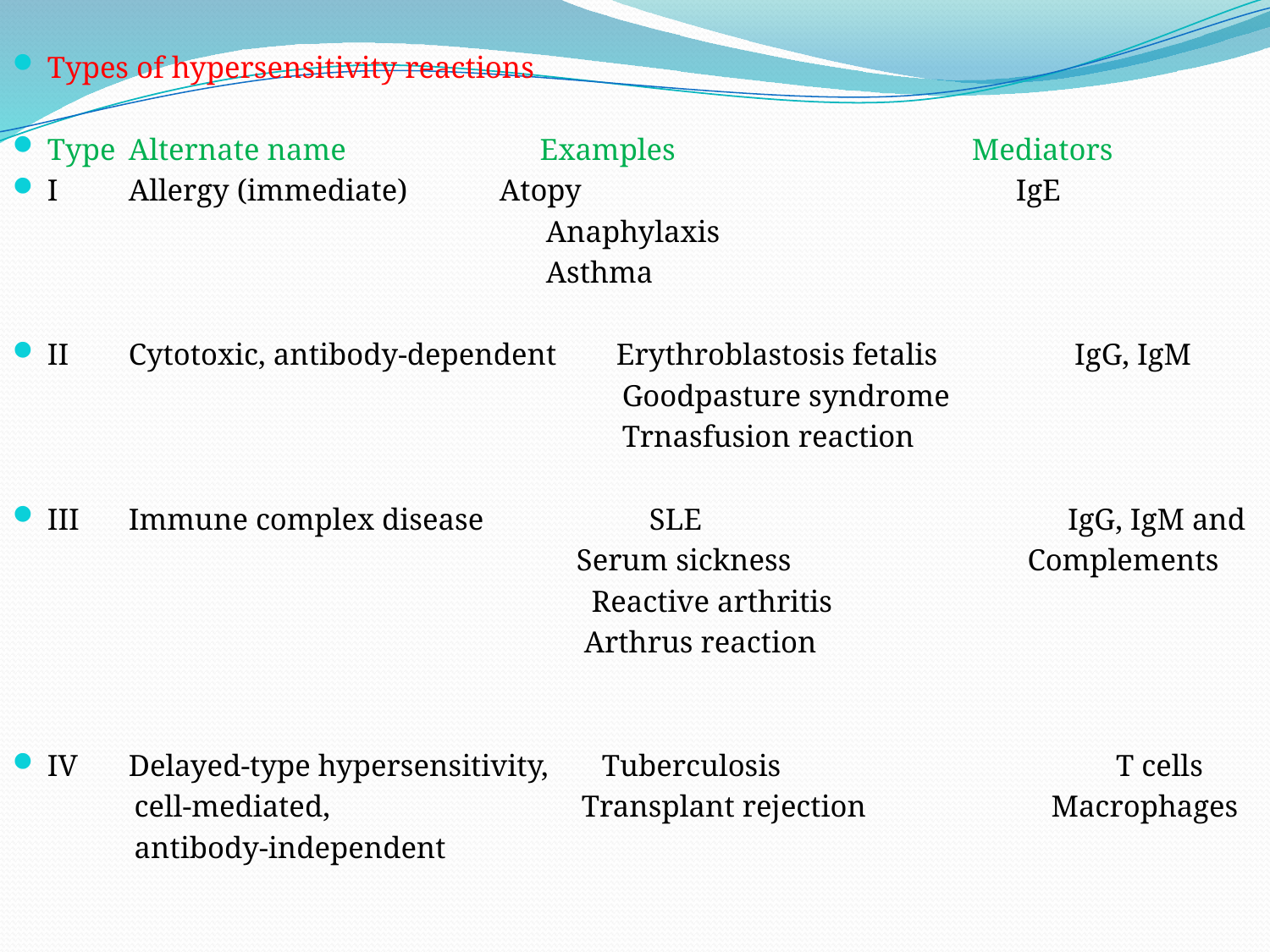

Types of hypersensitivity reactions

Type	Alternate name	                      Examples	                                    Mediators
I	Allergy (immediate)	      Atopy                                                         IgE
                                                                      Anaphylaxis
                                                                      Asthma

II	Cytotoxic, antibody-dependent	Erythroblastosis fetalis                  IgG, IgM
                                                                                Goodpasture syndrome
                                                                                Trnasfusion reaction

III	Immune complex disease	               SLE                                                IgG, IgM and
                                                                          Serum sickness                               Complements
                                                                            Reactive arthritis
                                                                           Arthrus reaction

IV	Delayed-type hypersensitivity,       Tuberculosis                                            T cells
                cell-mediated,                                 Transplant rejection	                   Macrophages
                antibody-independent